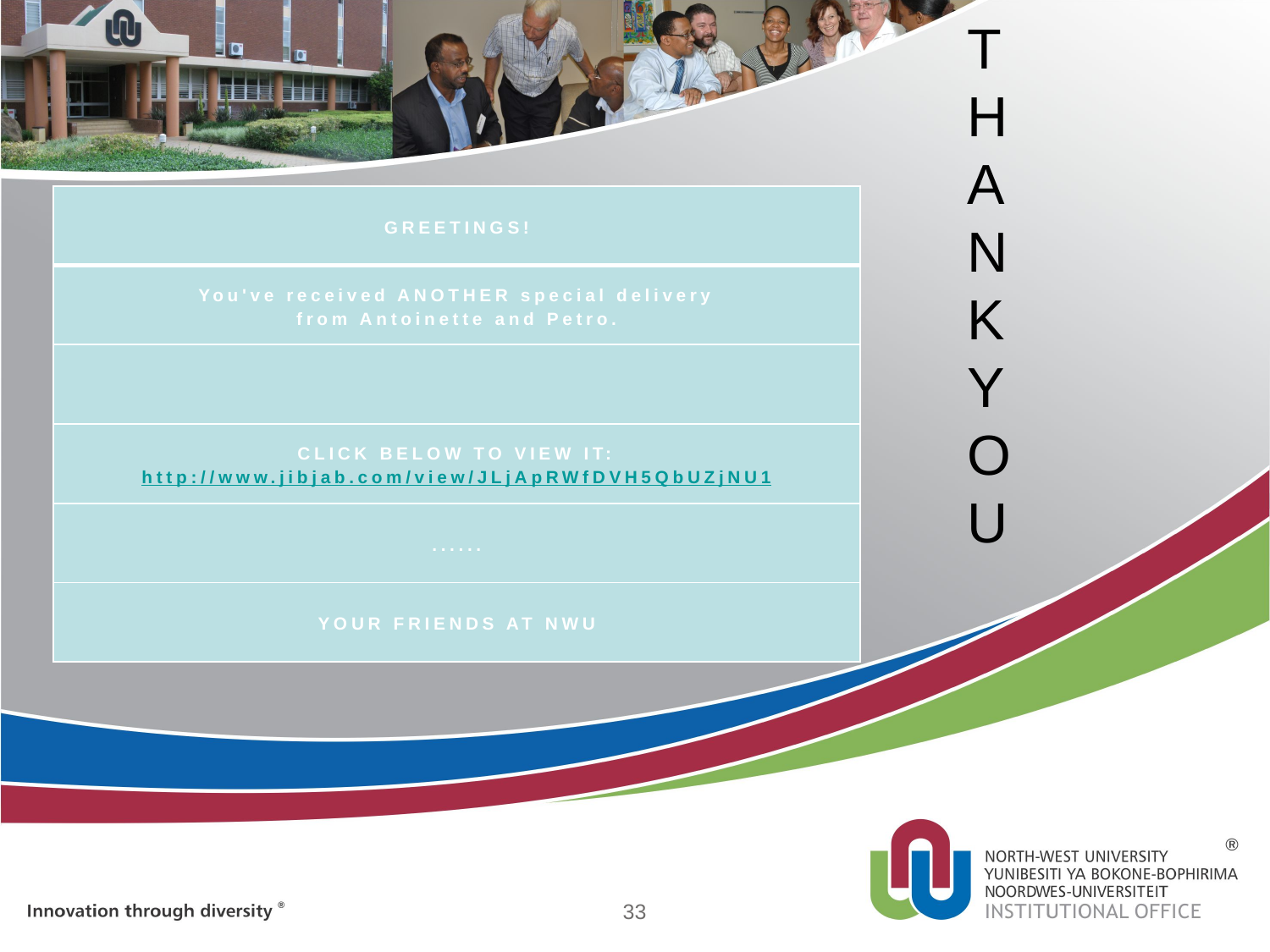

THANK YOU
| GREETINGS! |
| --- |
| You've received ANOTHER special delivery from Antoinette and Petro. |
|  |
| CLICK BELOW TO VIEW IT: http://www.jibjab.com/view/JLjApRWfDVH5QbUZjNU1 |
| ...... |
| YOUR FRIENDS AT NWU |
Thank you
33